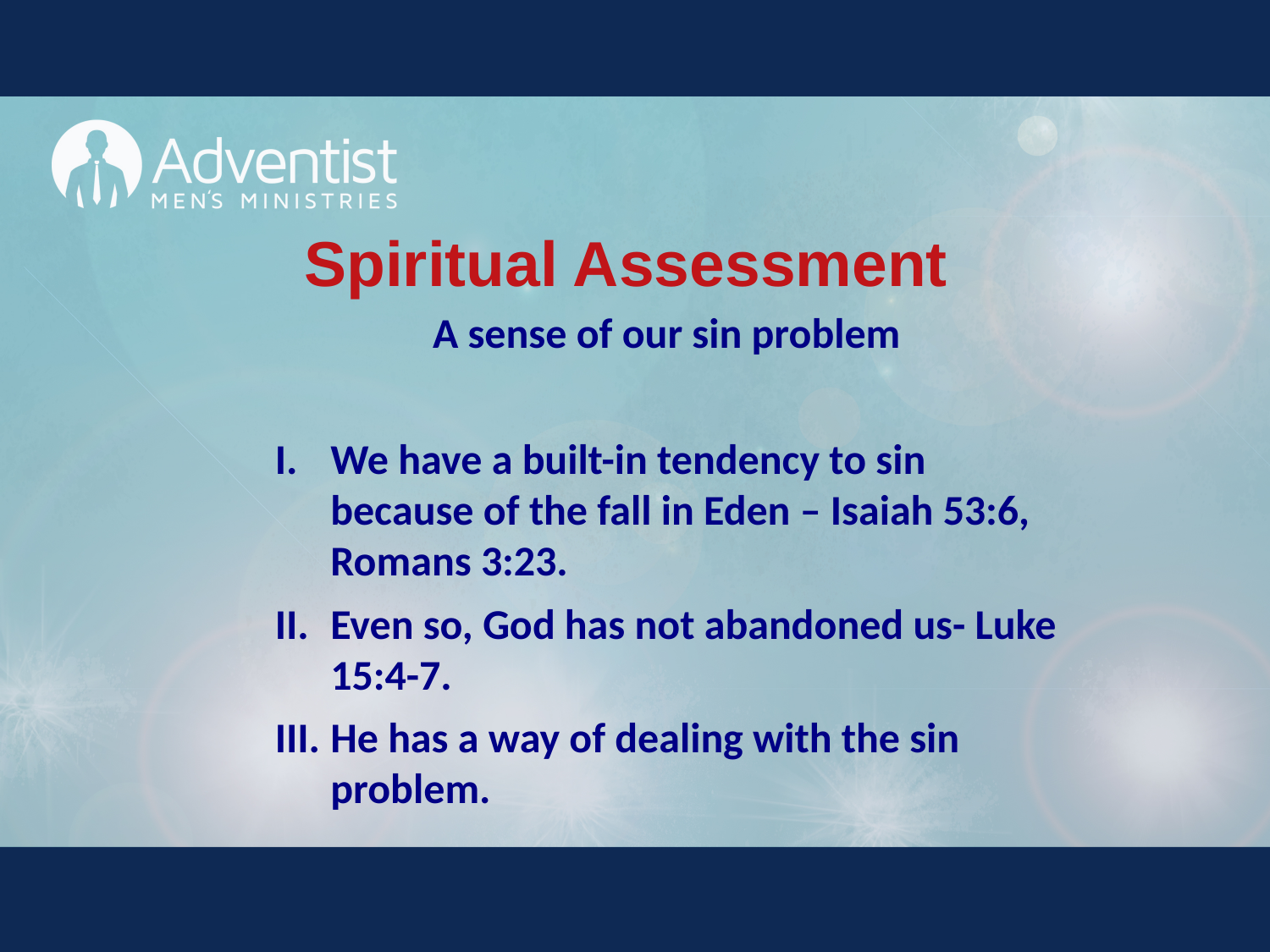

Spiritual Assessment
A sense of our sin problem

We have a built-in tendency to sin because of the fall in Eden – Isaiah 53:6, Romans 3:23.
Even so, God has not abandoned us- Luke 15:4-7.
He has a way of dealing with the sin problem.